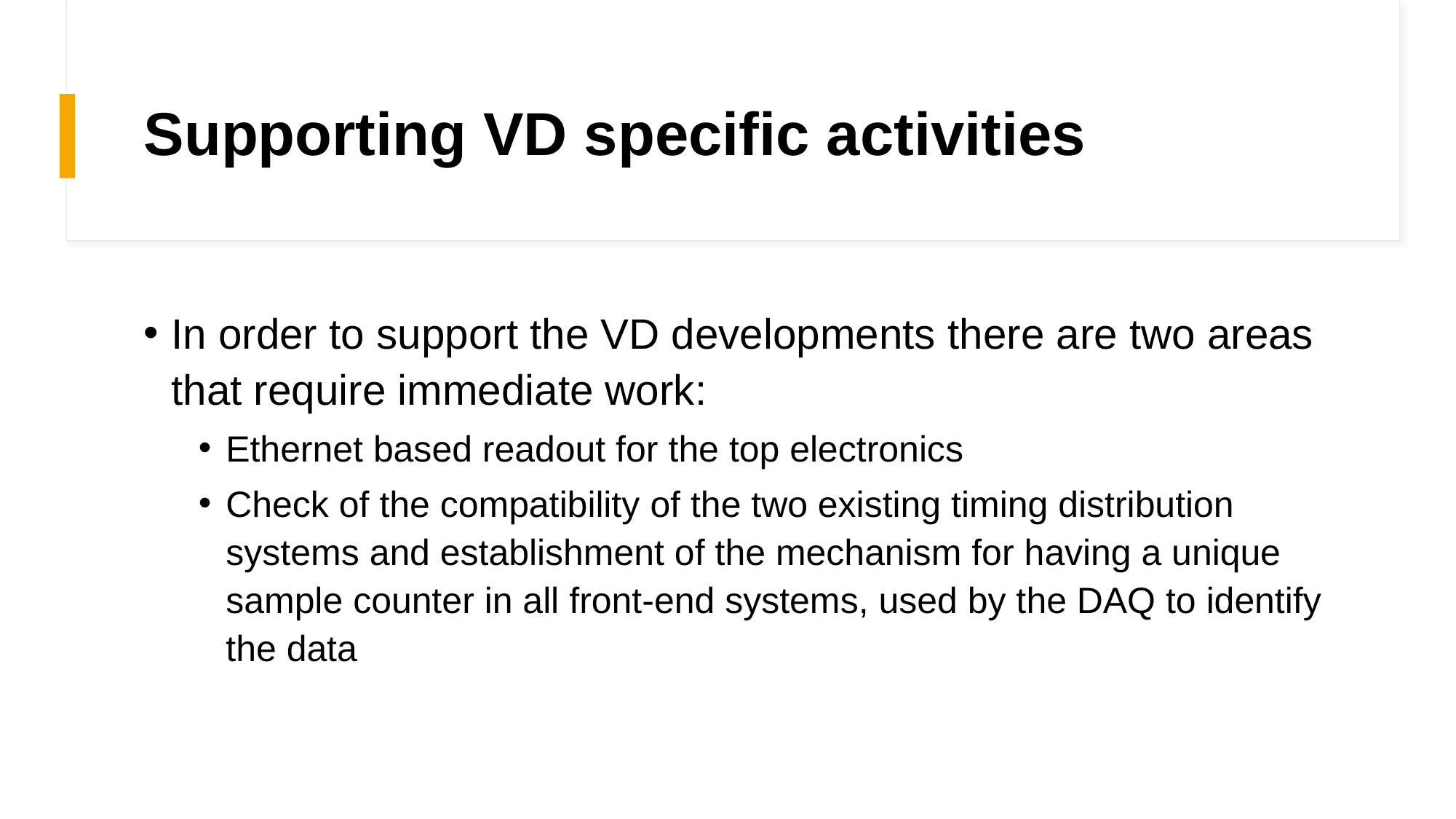

# Supporting VD specific activities
In order to support the VD developments there are two areas that require immediate work:
Ethernet based readout for the top electronics
Check of the compatibility of the two existing timing distribution systems and establishment of the mechanism for having a unique sample counter in all front-end systems, used by the DAQ to identify the data